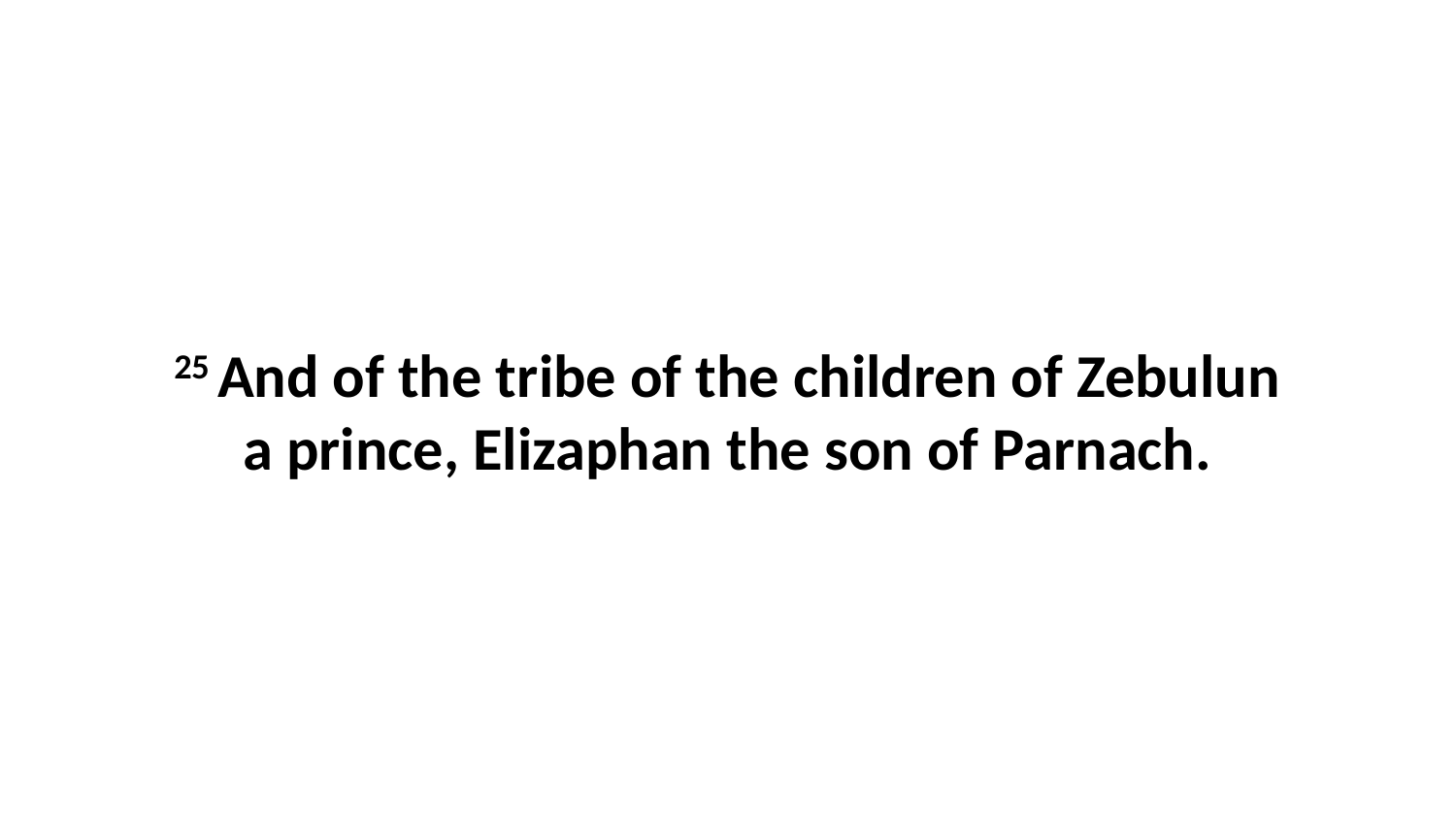

25 And of the tribe of the children of Zebulun a prince, Elizaphan the son of Parnach.